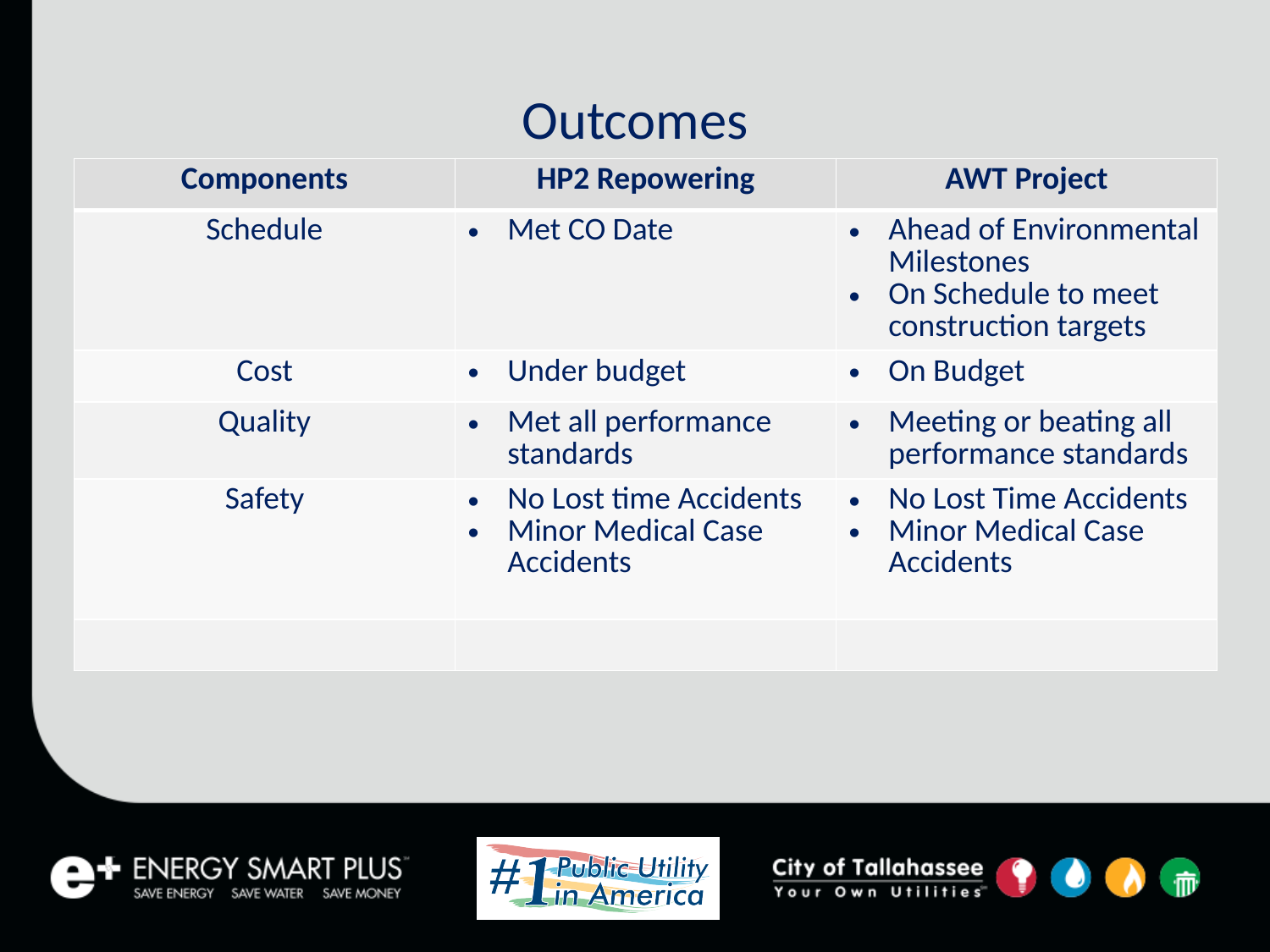

# Outcomes
| Components | HP2 Repowering | AWT Project |
| --- | --- | --- |
| Schedule | Met CO Date | Ahead of Environmental Milestones On Schedule to meet construction targets |
| Cost | Under budget | On Budget |
| Quality | Met all performance standards | Meeting or beating all performance standards |
| Safety | No Lost time Accidents Minor Medical Case Accidents | No Lost Time Accidents Minor Medical Case Accidents |
|  |  |  |